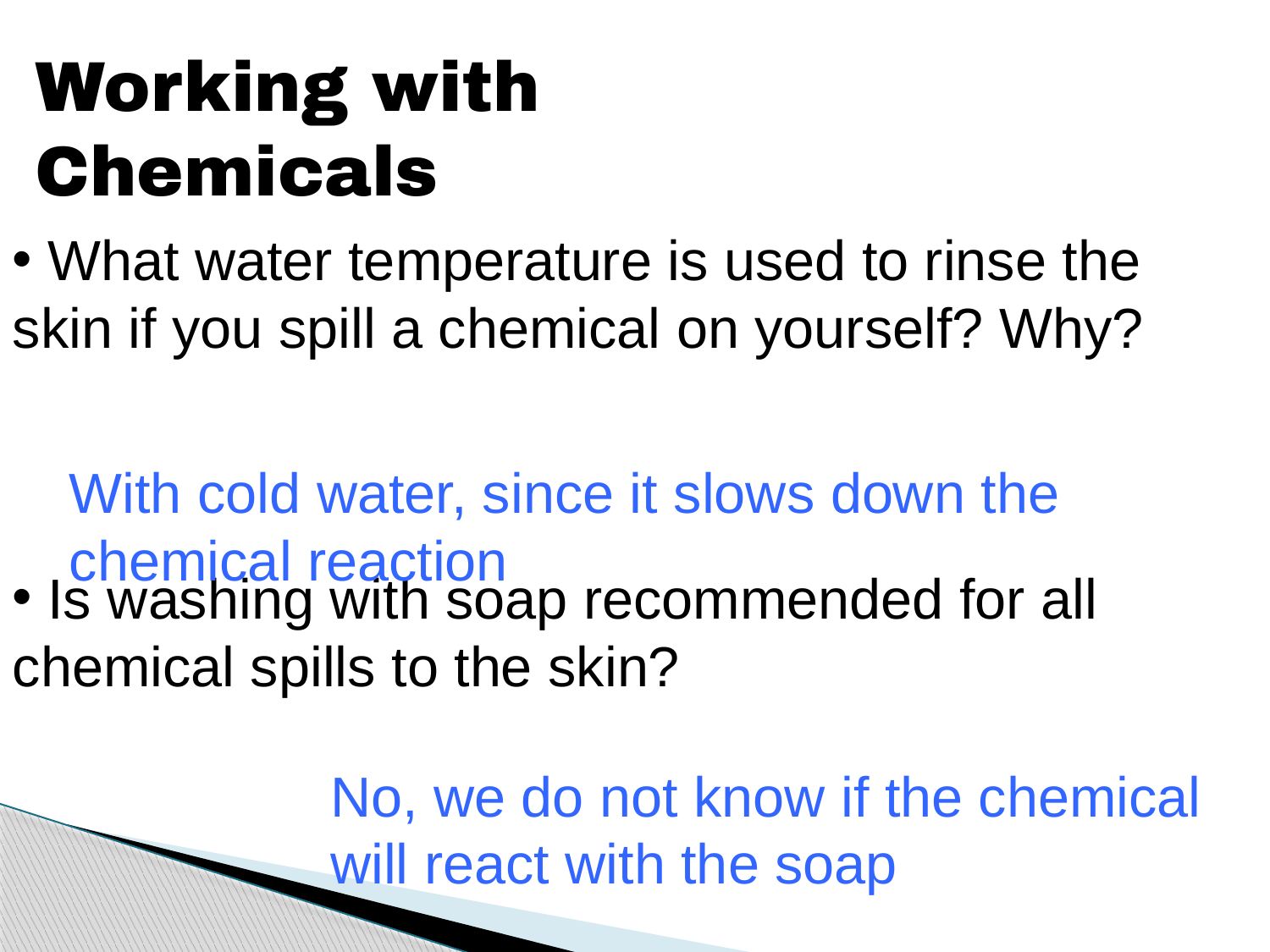

Working with Chemicals

 What water temperature is used to rinse the skin if you spill a chemical on yourself? Why?

 Is washing with soap recommended for all chemical spills to the skin?

With cold water, since it slows down the chemical reaction

No, we do not know if the chemical will react with the soap